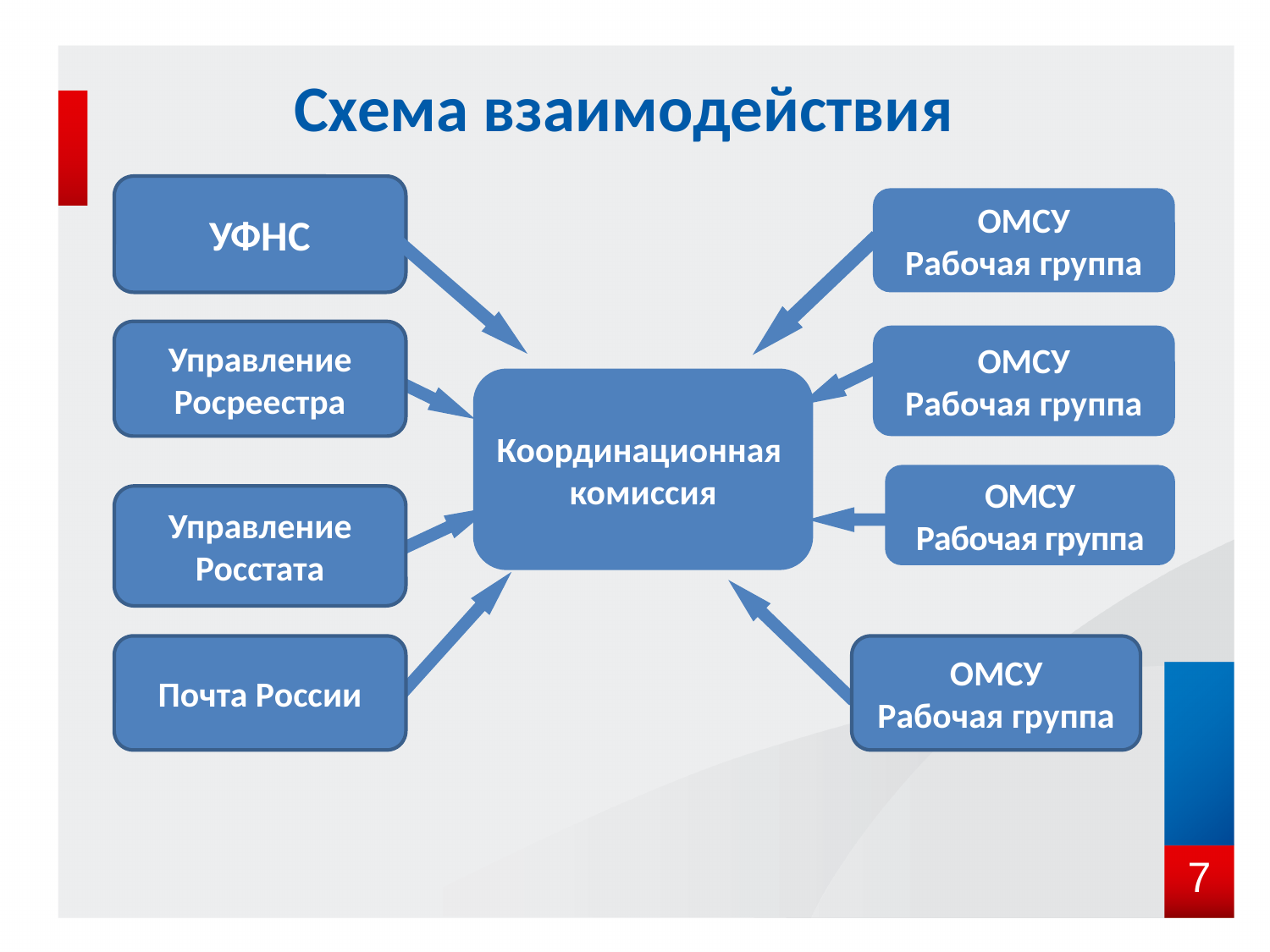

Схема взаимодействия
УФНС
ОМСУ
Рабочая группа

Управление Росреестра
ОМСУ
Рабочая группа

Координационная
комиссия
ОМСУ
Рабочая группа

Управление Росстата

Почта России
ОМСУ
Рабочая группа
7